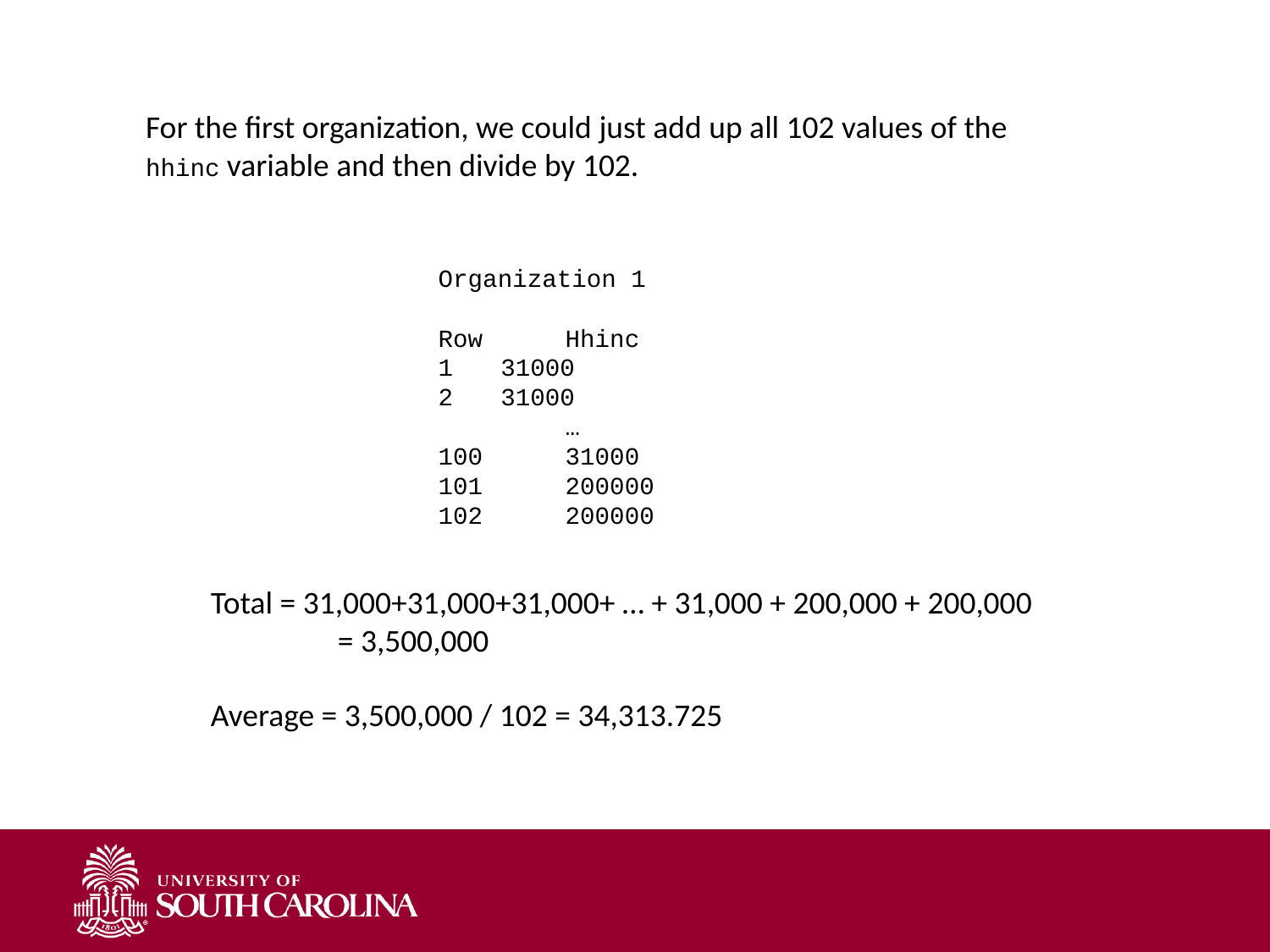

For the first organization, we could just add up all 102 values of the hhinc variable and then divide by 102.
Organization 1

Row	Hhinc
 31000
 31000
	…
100	31000
101	200000
102	200000
Total = 31,000+31,000+31,000+ … + 31,000 + 200,000 + 200,000
	= 3,500,000
Average = 3,500,000 / 102 = 34,313.725